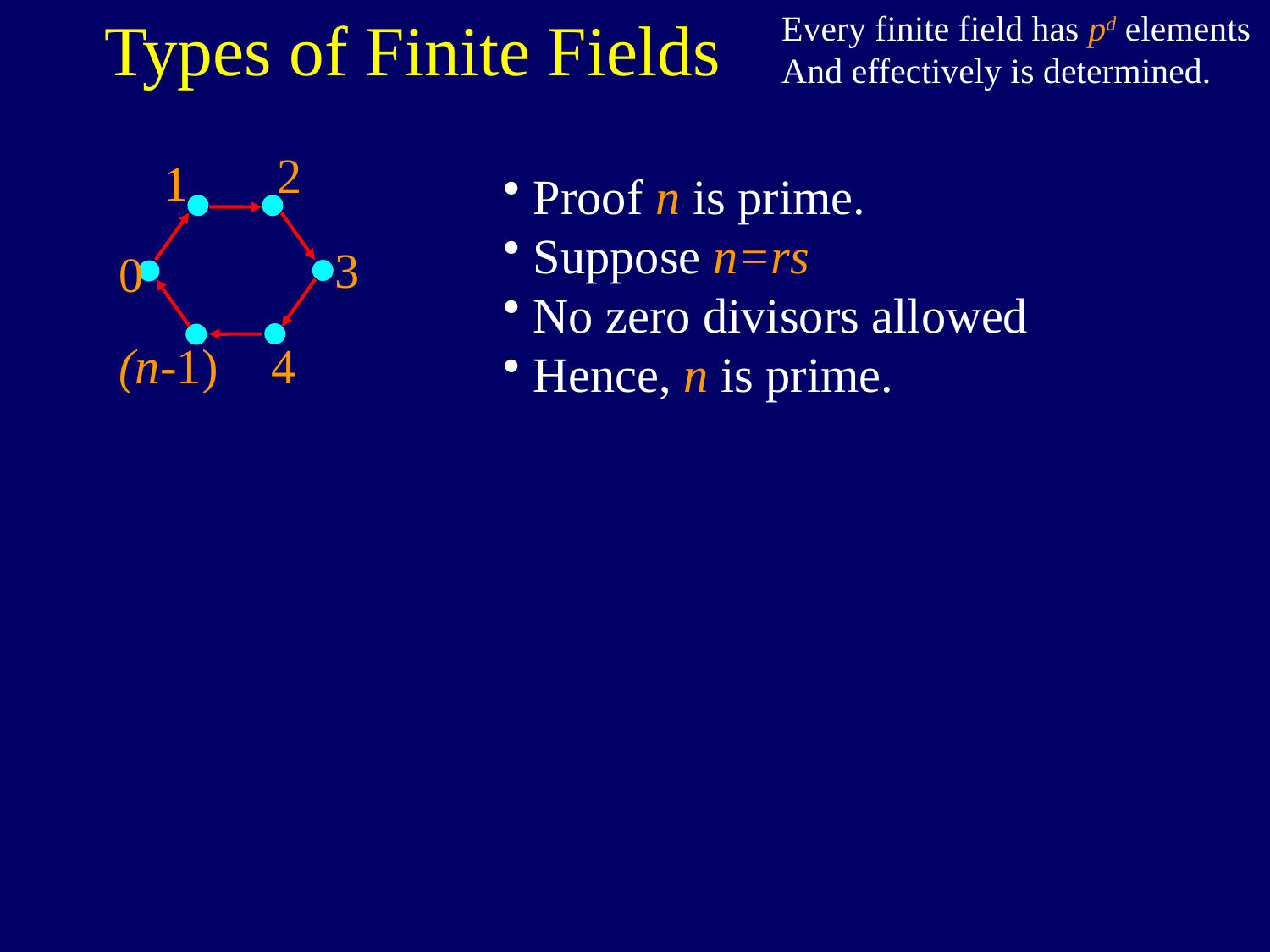

Every finite field has pd elements
And effectively is determined.
Types of Finite Fields
2
3
(n-1)
4

0

1
Proof n is prime.
Suppose n=rs
No zero divisors allowed
Hence, n is prime.